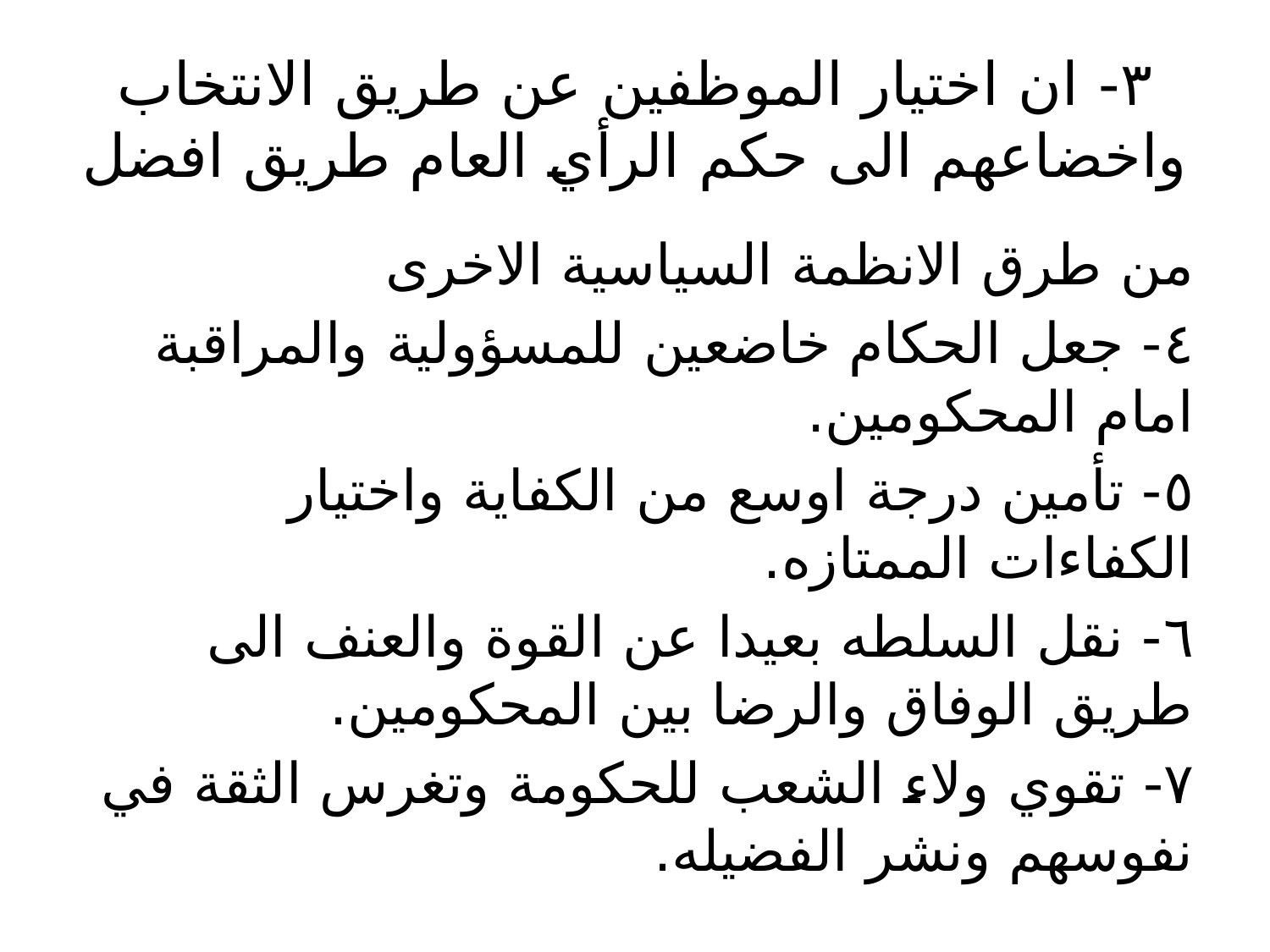

# ۳- ان اختيار الموظفين عن طريق الانتخاب واخضاعهم الى حكم الرأي العام طريق افضل
من طرق الانظمة السياسية الاخرى
٤- جعل الحكام خاضعين للمسؤولية والمراقبة امام المحكومين.
٥- تأمين درجة اوسع من الكفاية واختيار الكفاءات الممتازه.
٦- نقل السلطه بعيدا عن القوة والعنف الى طريق الوفاق والرضا بين المحكومين.
۷- تقوي ولاء الشعب للحكومة وتغرس الثقة في نفوسهم ونشر الفضيله.